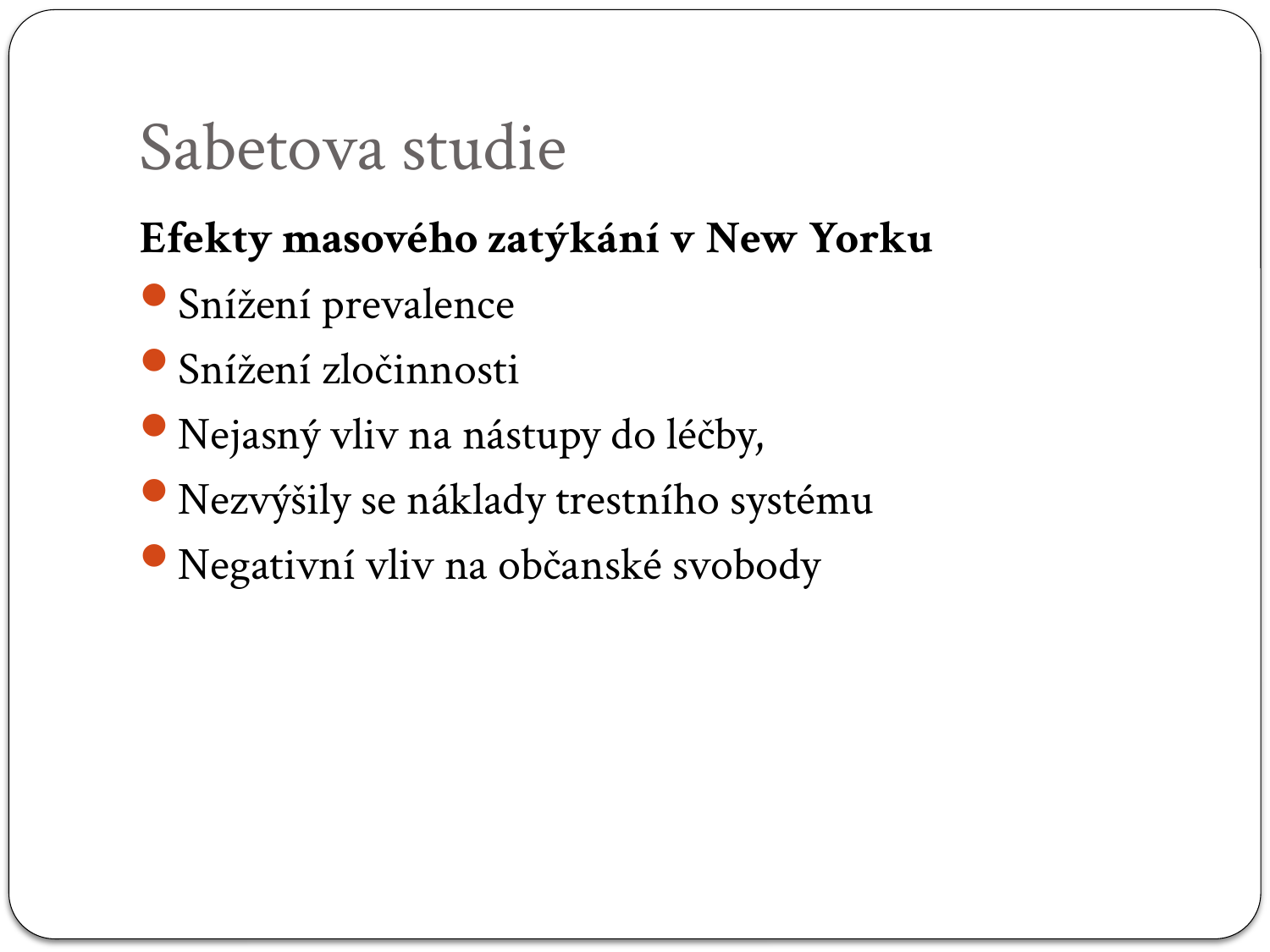

# Sabetova studie
Efekty masového zatýkání v New Yorku
Snížení prevalence
Snížení zločinnosti
Nejasný vliv na nástupy do léčby,
Nezvýšily se náklady trestního systému
Negativní vliv na občanské svobody